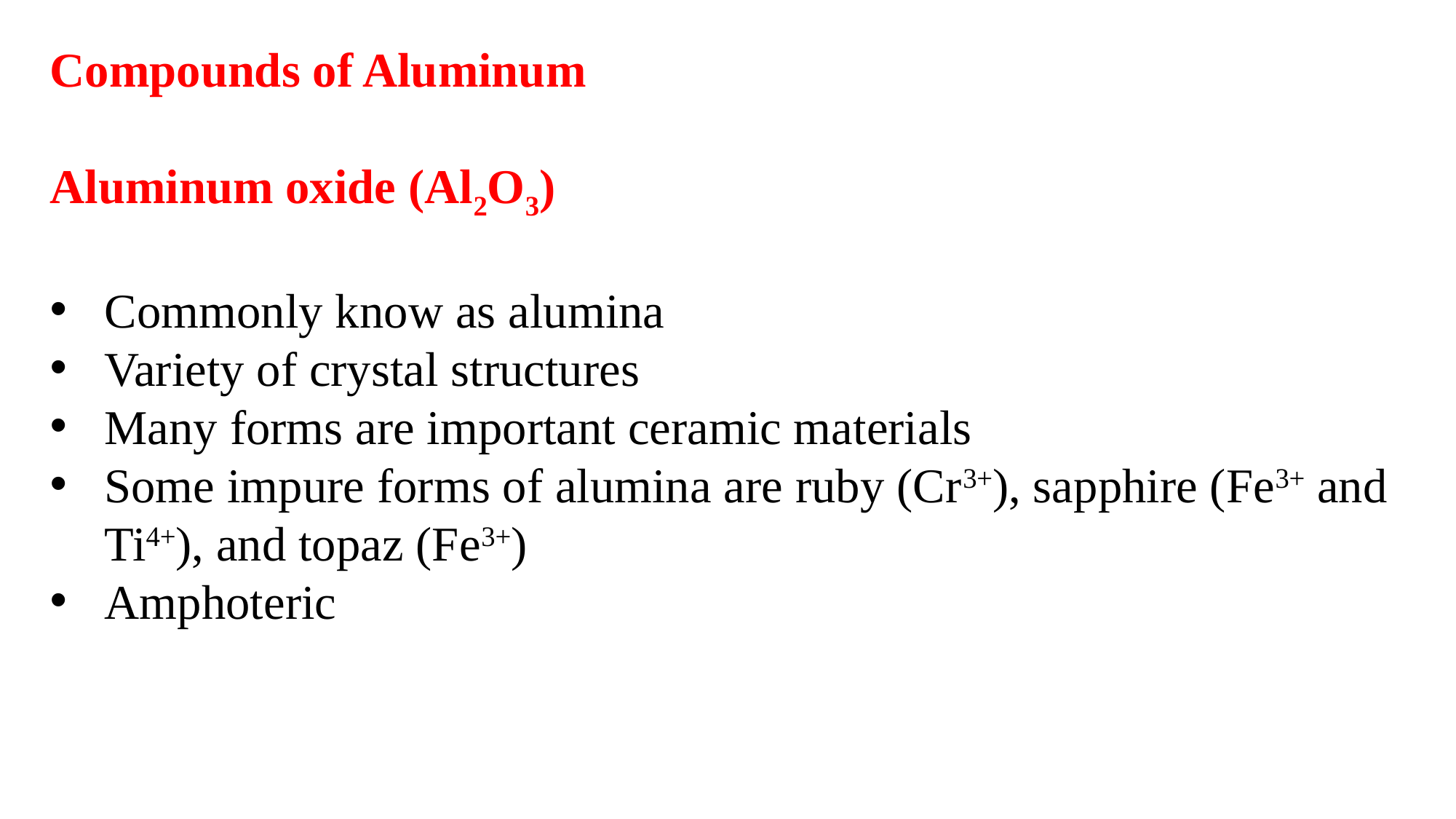

Compounds of Aluminum

Aluminum oxide (Al2O3)

Commonly know as alumina
Variety of crystal structures
Many forms are important ceramic materials
Some impure forms of alumina are ruby (Cr3+), sapphire (Fe3+ and Ti4+), and topaz (Fe3+)
Amphoteric